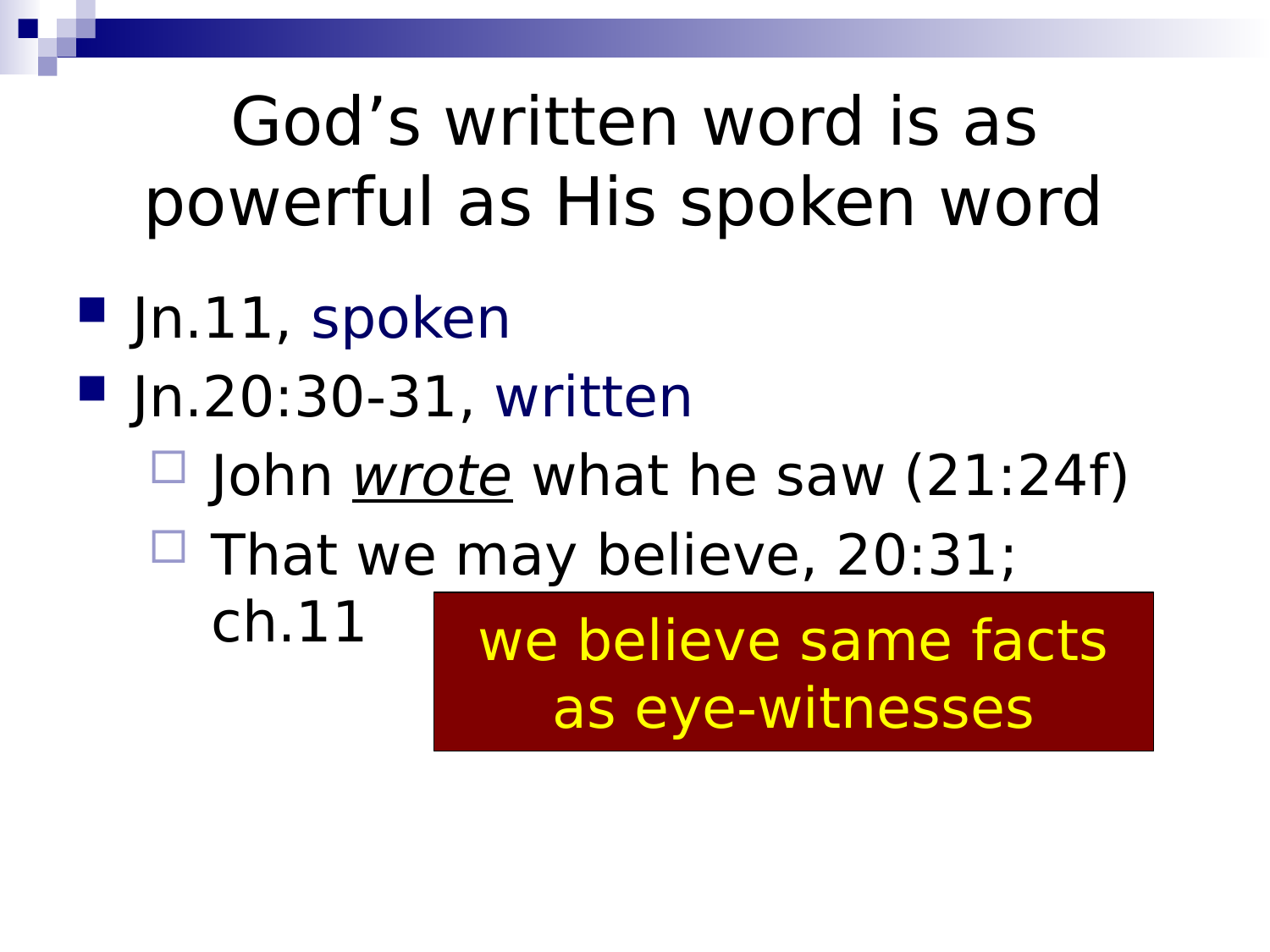

# God’s written word is as powerful as His spoken word
Jn.11, spoken
Jn.20:30-31, written
John wrote what he saw (21:24f)
That we may believe, 20:31; ch.11
we believe same facts
as eye-witnesses